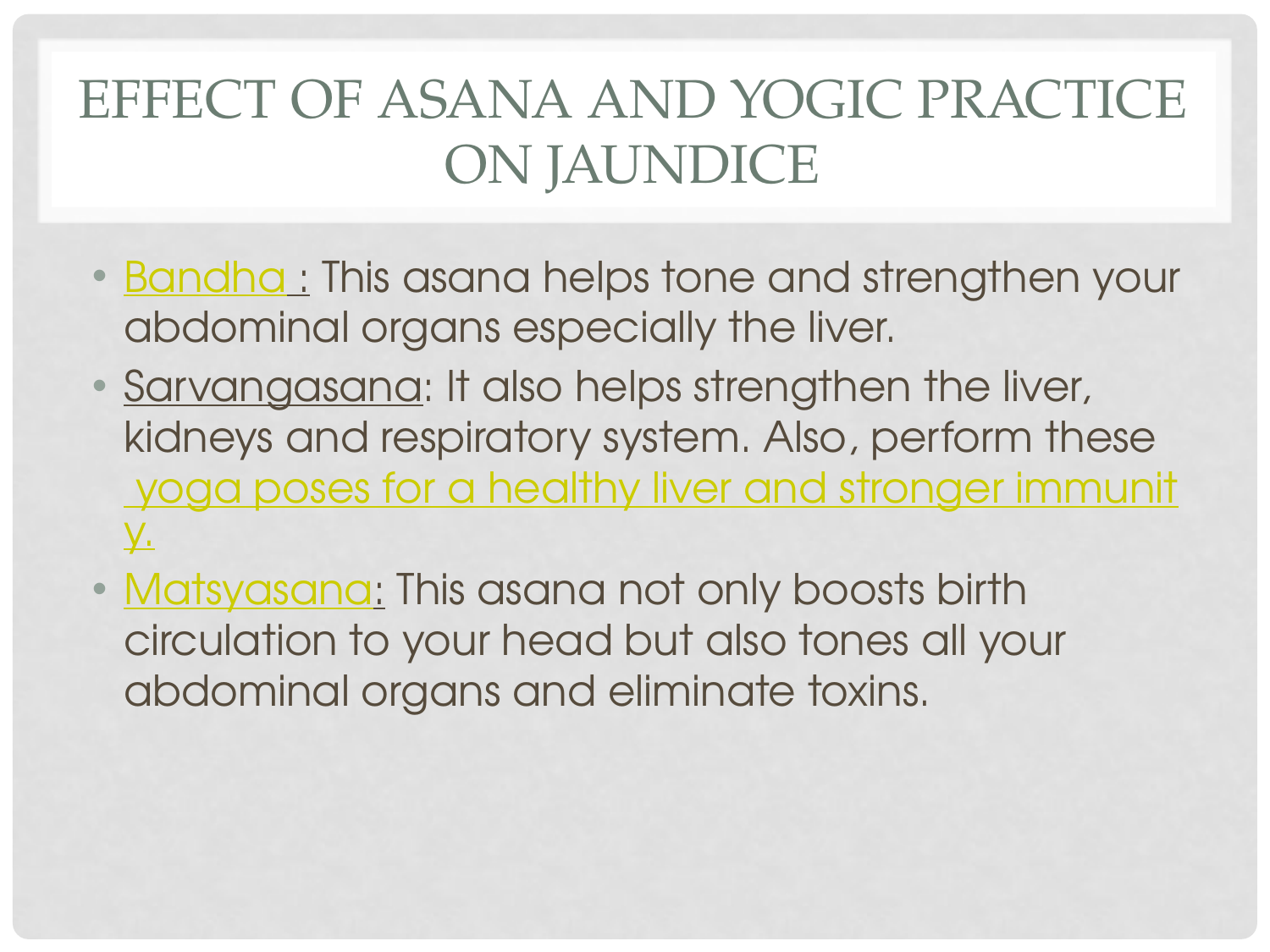

# Effect of asana and yogic practice on jaundice
Bandha : This asana helps tone and strengthen your abdominal organs especially the liver.
Sarvangasana: It also helps strengthen the liver, kidneys and respiratory system. Also, perform these yoga poses for a healthy liver and stronger immunity.
Matsyasana: This asana not only boosts birth circulation to your head but also tones all your abdominal organs and eliminate toxins.